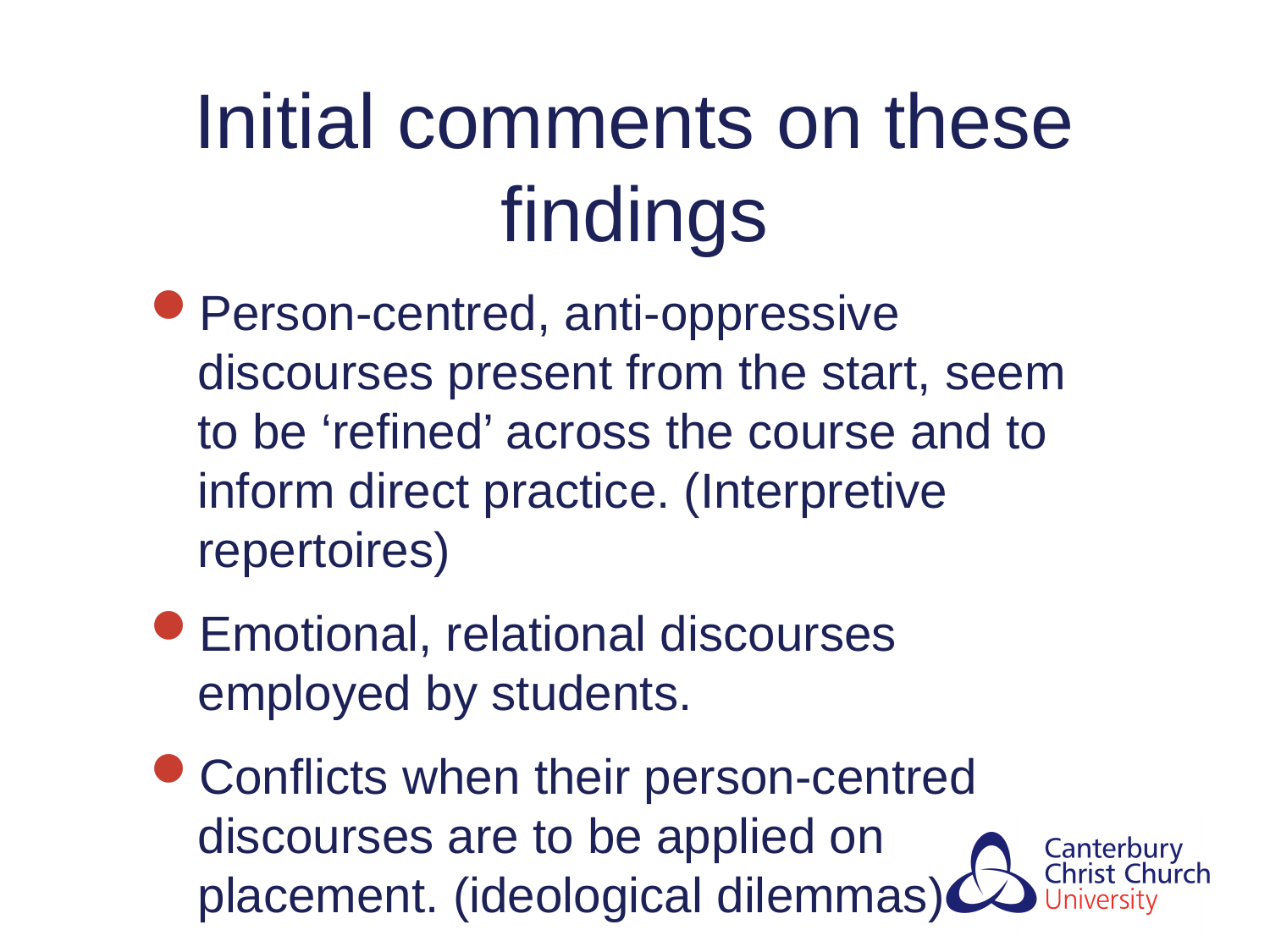

# Initial comments on these findings
Person-centred, anti-oppressive discourses present from the start, seem to be ‘refined’ across the course and to inform direct practice. (Interpretive repertoires)
Emotional, relational discourses employed by students.
Conflicts when their person-centred discourses are to be applied on placement. (ideological dilemmas)